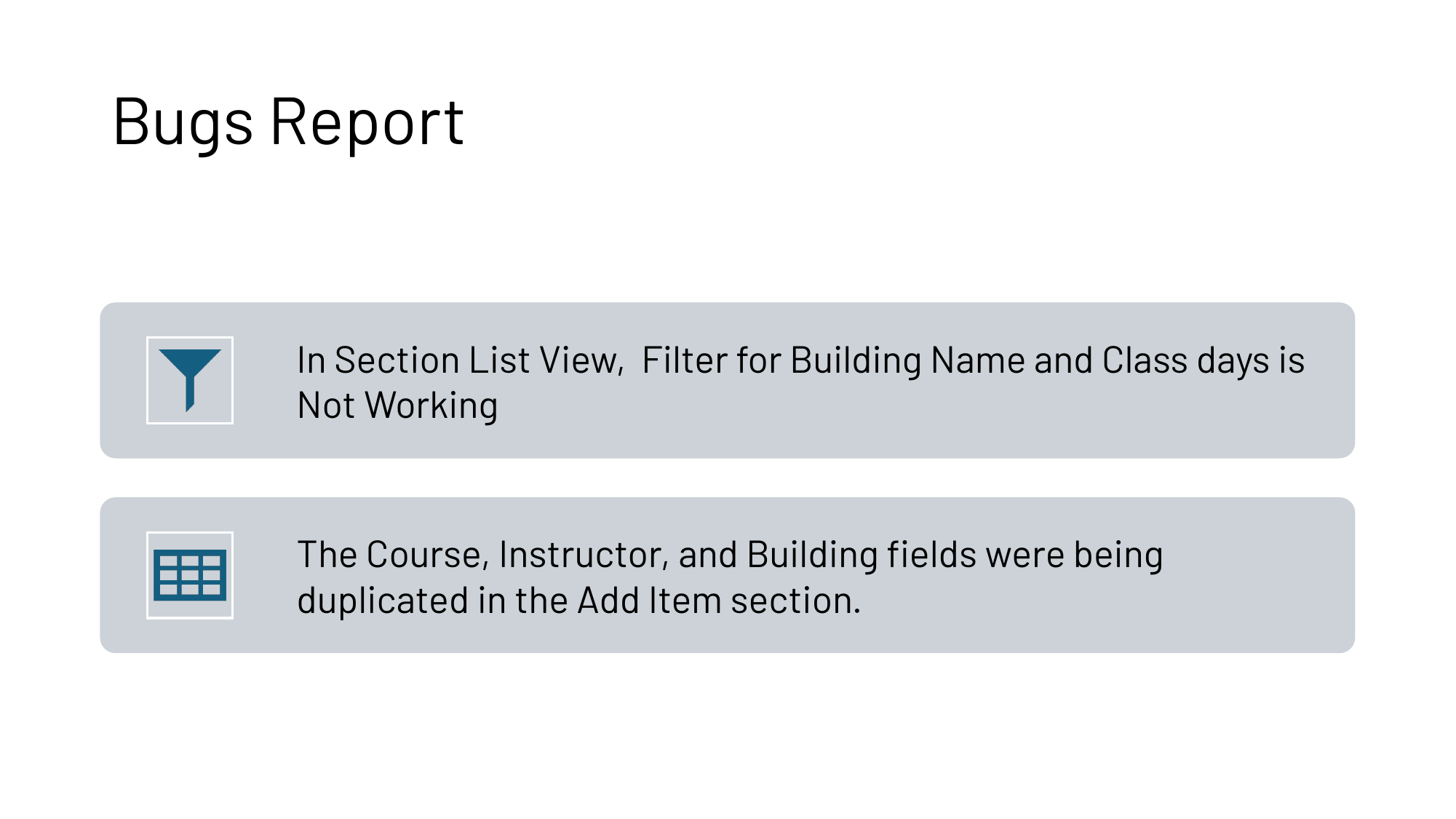

# Bugs Report
In Section List View,  Filter for Building Name and Class days is Not Working
The Course, Instructor, and Building fields were being duplicated in the Add Item section.